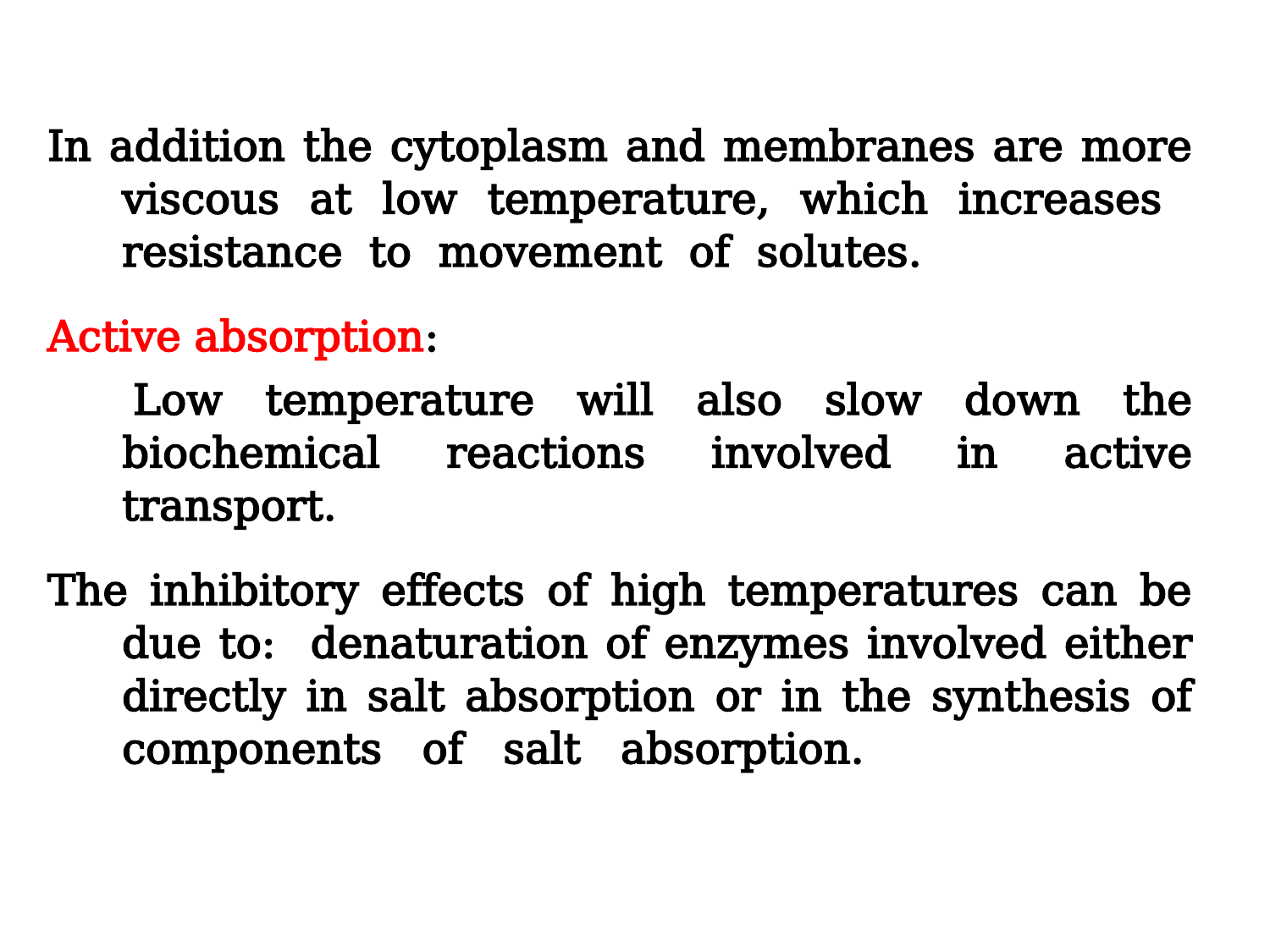

In addition the cytoplasm and membranes are more viscous at low temperature, which increases  resistance  to  movement  of  solutes.
Active absorption:
  Low temperature will also slow down the biochemical  reactions  involved  in  active transport.
The inhibitory effects of high temperatures can be due to:  denaturation of enzymes involved either directly in salt absorption or in the synthesis of components   of   salt   absorption.